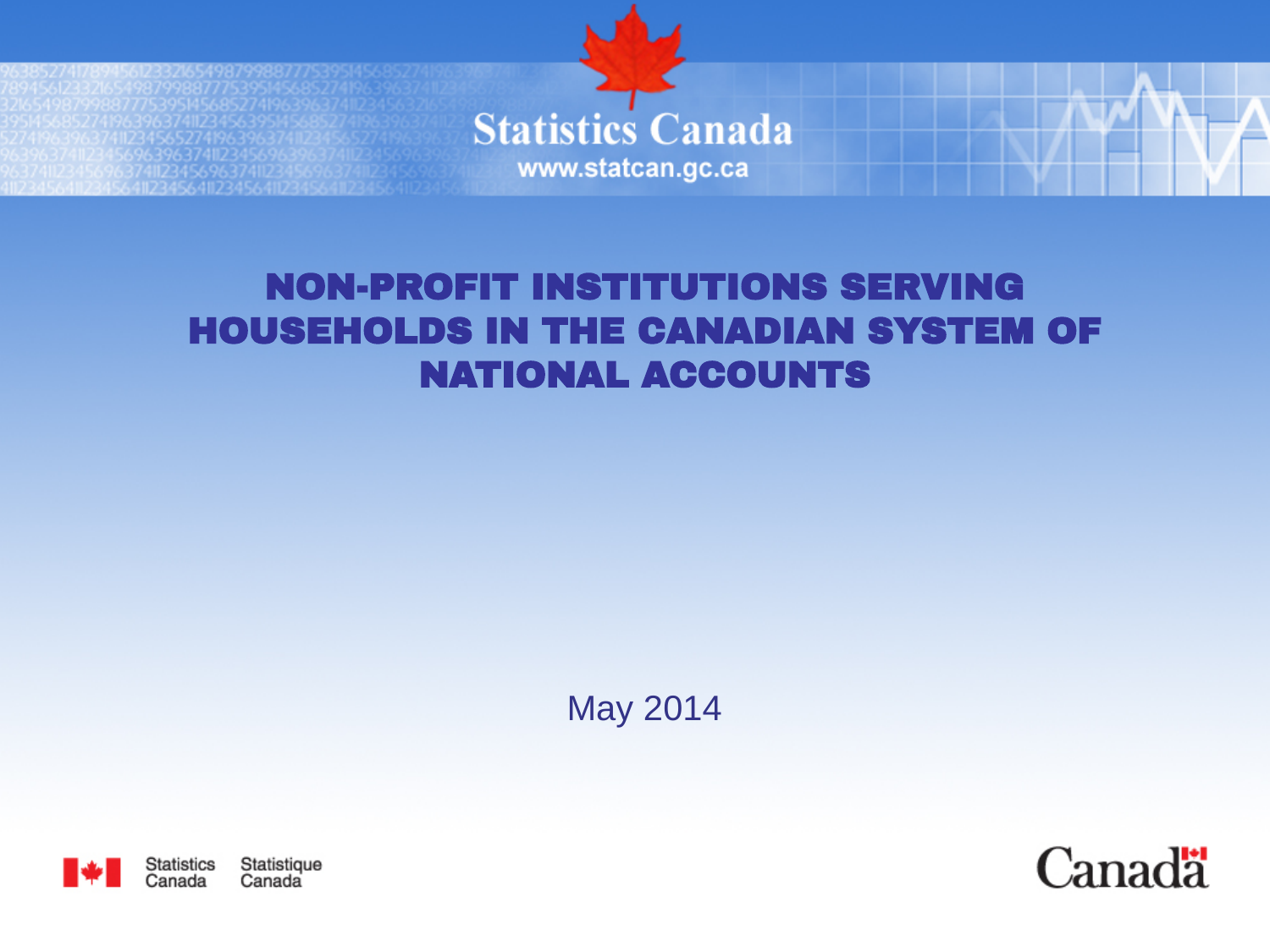

# Non-profit Institutions Serving Households in the Canadian System of National Accounts
May 2014